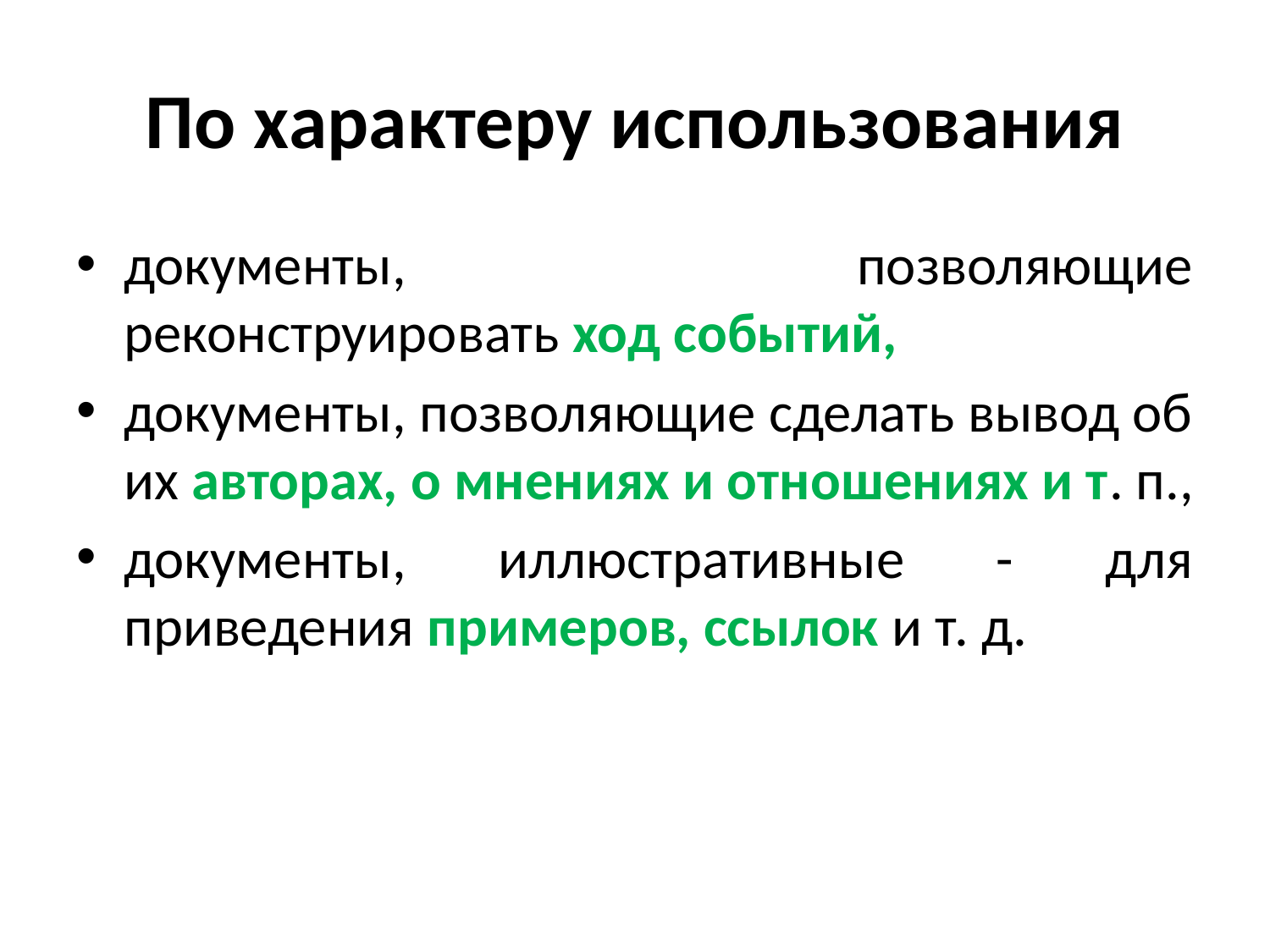

# По характеру использования
документы, позволяющие реконструировать ход событий,
документы, позволяющие сделать вывод об их авторах, о мнениях и отношениях и т. п.,
документы, иллюстративные - для приведения примеров, ссылок и т. д.